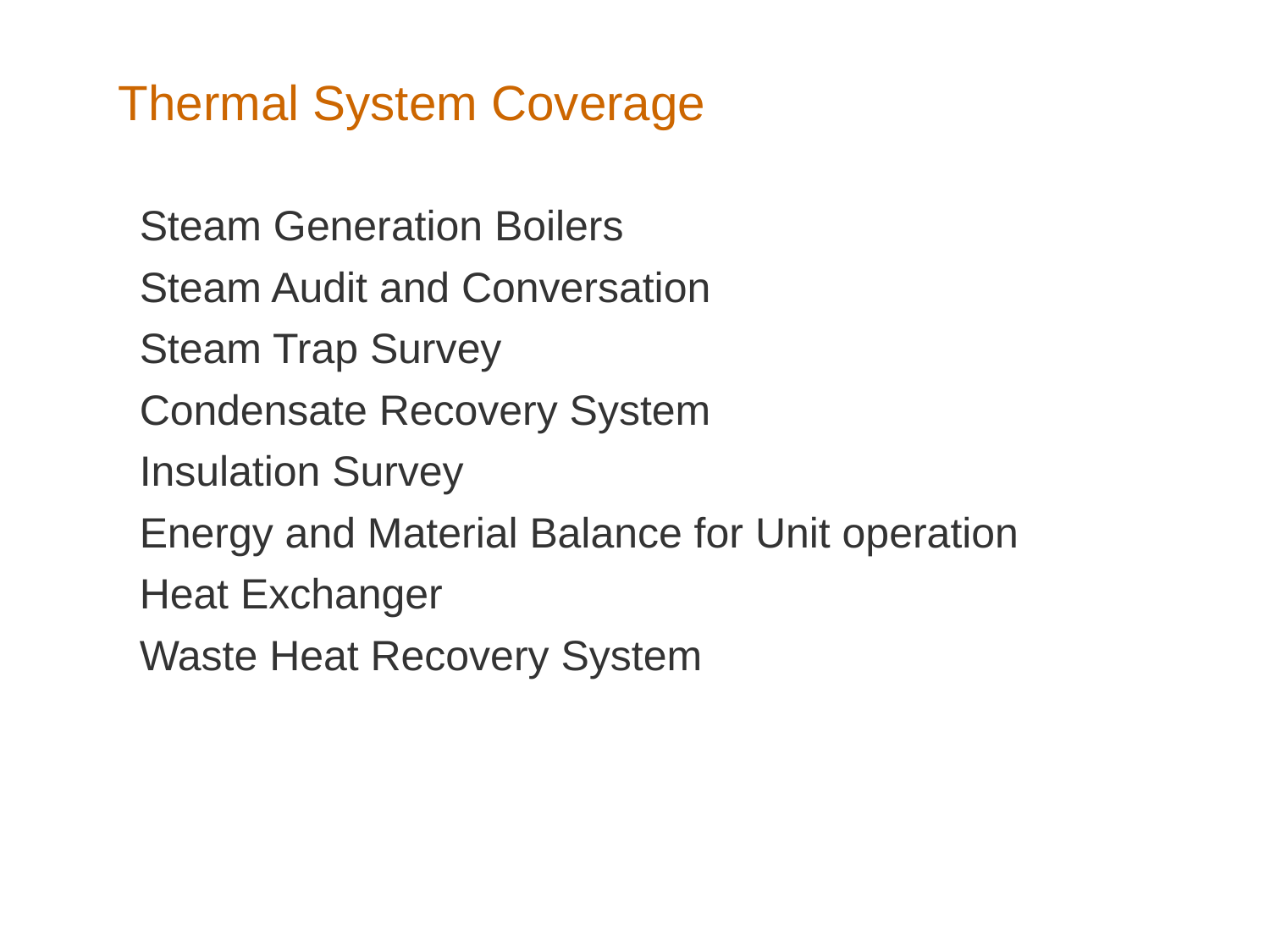

Thermal System Coverage
Steam Generation Boilers
Steam Audit and Conversation
Steam Trap Survey
Condensate Recovery System
Insulation Survey
Energy and Material Balance for Unit operation
Heat Exchanger
Waste Heat Recovery System